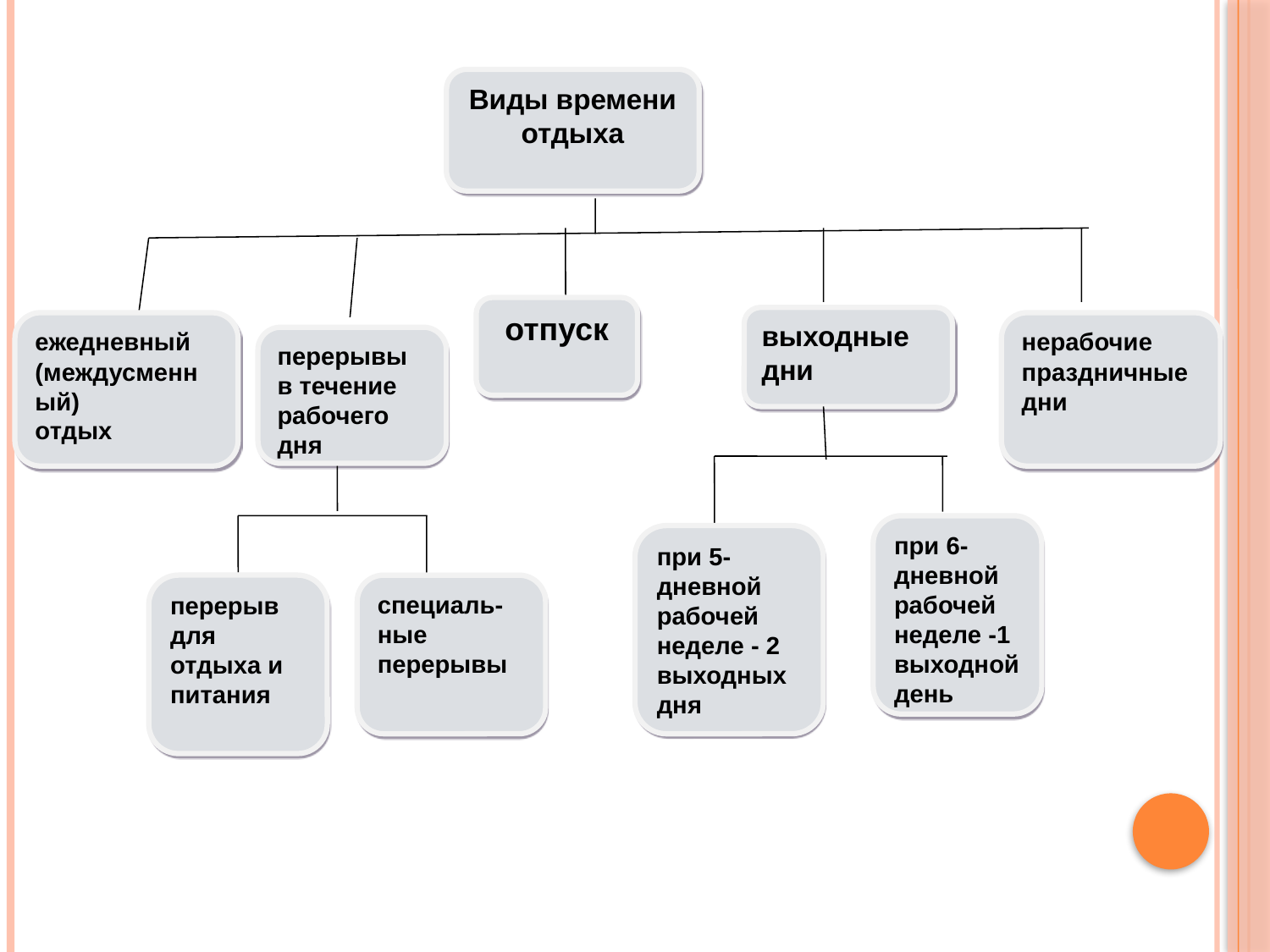

Виды времени отдыха

отпуск
выходные дни
ежедневный
(междусменный)
отдых
нерабочие праздничные дни
перерывы в течение рабочего дня

при 6-дневной рабочей неделе -1  выходной день

при 5-дневной рабочей неделе - 2 выходных дня
перерыв для отдыха и питания
специаль-
ные перерывы